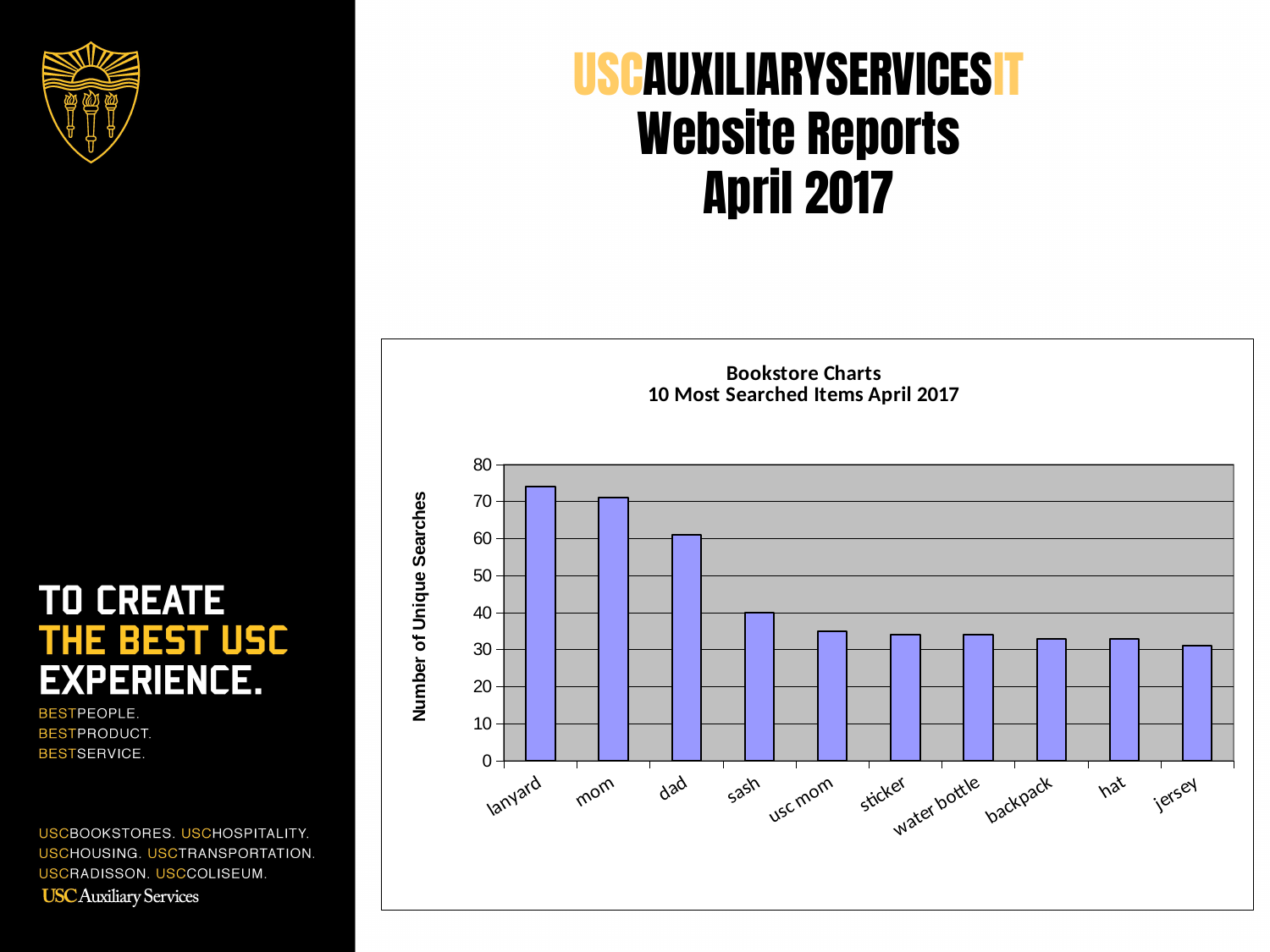

USCAUXILIARYSERVICESIT
Website Reports
April 2017

### Chart: Bookstore Charts
10 Most Searched Items April 2017

| Category |  |
|---|---|
| lanyard | 74.0 |
| mom | 71.0 |
| dad | 61.0 |
| sash | 40.0 |
| usc mom | 35.0 |
| sticker | 34.0 |
| water bottle | 34.0 |
| backpack | 33.0 |
| hat | 33.0 |
| jersey | 31.0 |